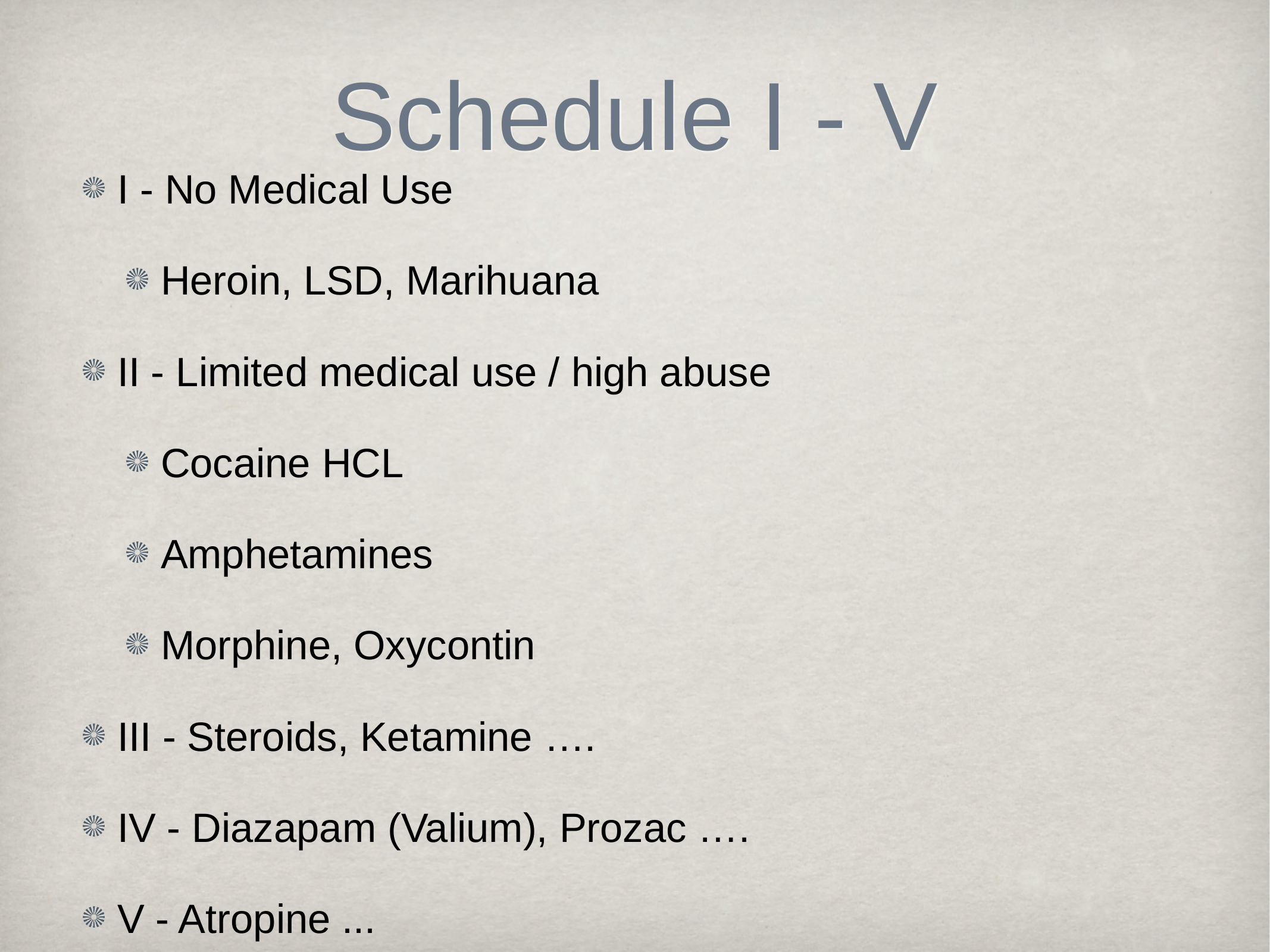

# Schedule I - V
I - No Medical Use
Heroin, LSD, Marihuana
II - Limited medical use / high abuse
Cocaine HCL
Amphetamines
Morphine, Oxycontin
III - Steroids, Ketamine ….
IV - Diazapam (Valium), Prozac ….
V - Atropine ...